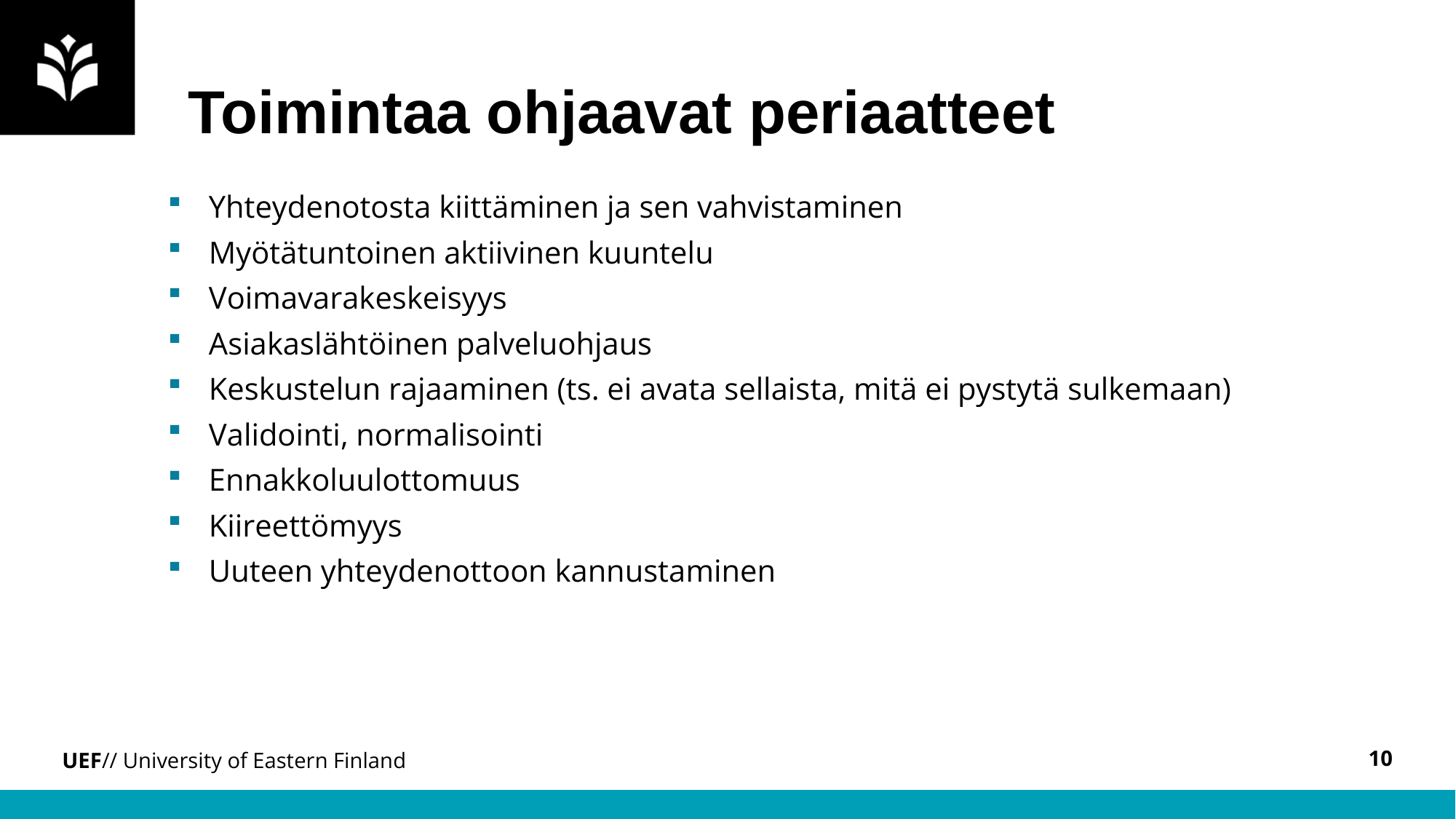

# Toimintaa ohjaavat periaatteet
Yhteydenotosta kiittäminen ja sen vahvistaminen
Myötätuntoinen aktiivinen kuuntelu
Voimavarakeskeisyys
Asiakaslähtöinen palveluohjaus
Keskustelun rajaaminen (ts. ei avata sellaista, mitä ei pystytä sulkemaan)
Validointi, normalisointi
Ennakkoluulottomuus
Kiireettömyys
Uuteen yhteydenottoon kannustaminen

10